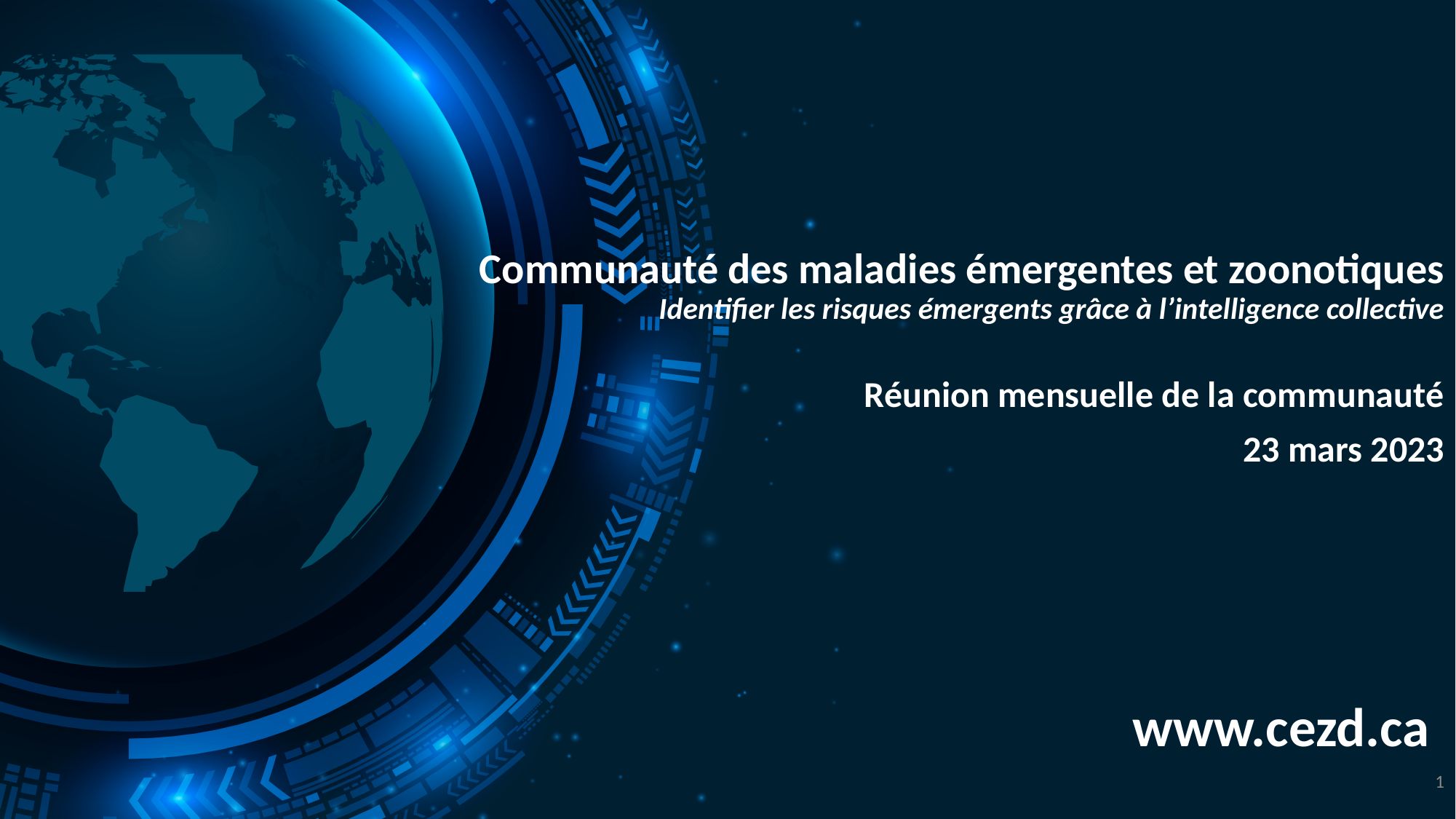

# Communauté des maladies émergentes et zoonotiques Identifier les risques émergents grâce à l’intelligence collective
Réunion mensuelle de la communauté
23 mars 2023

www.cezd.ca
1